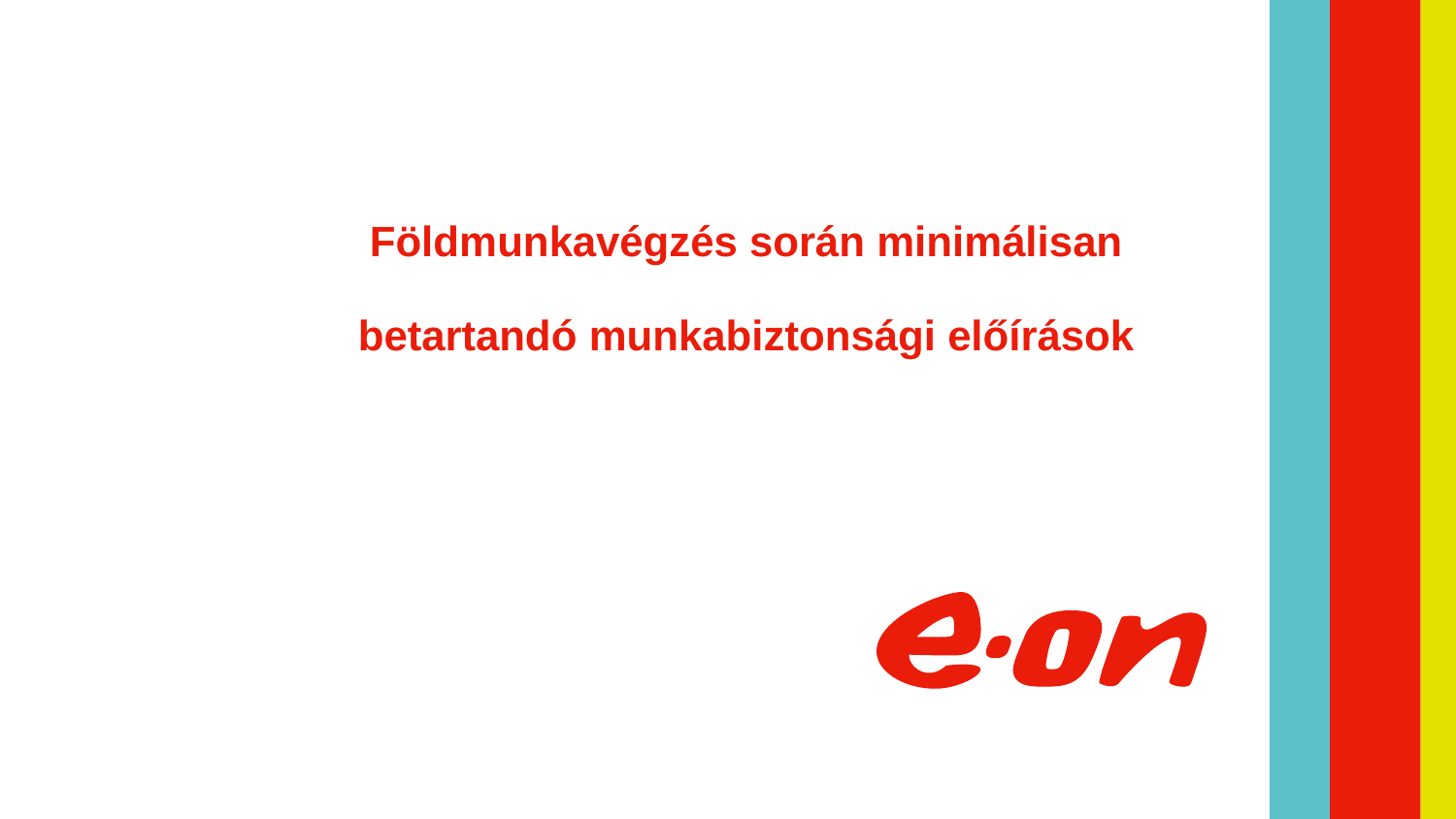

# Földmunkavégzés során minimálisan betartandó munkabiztonsági előírások